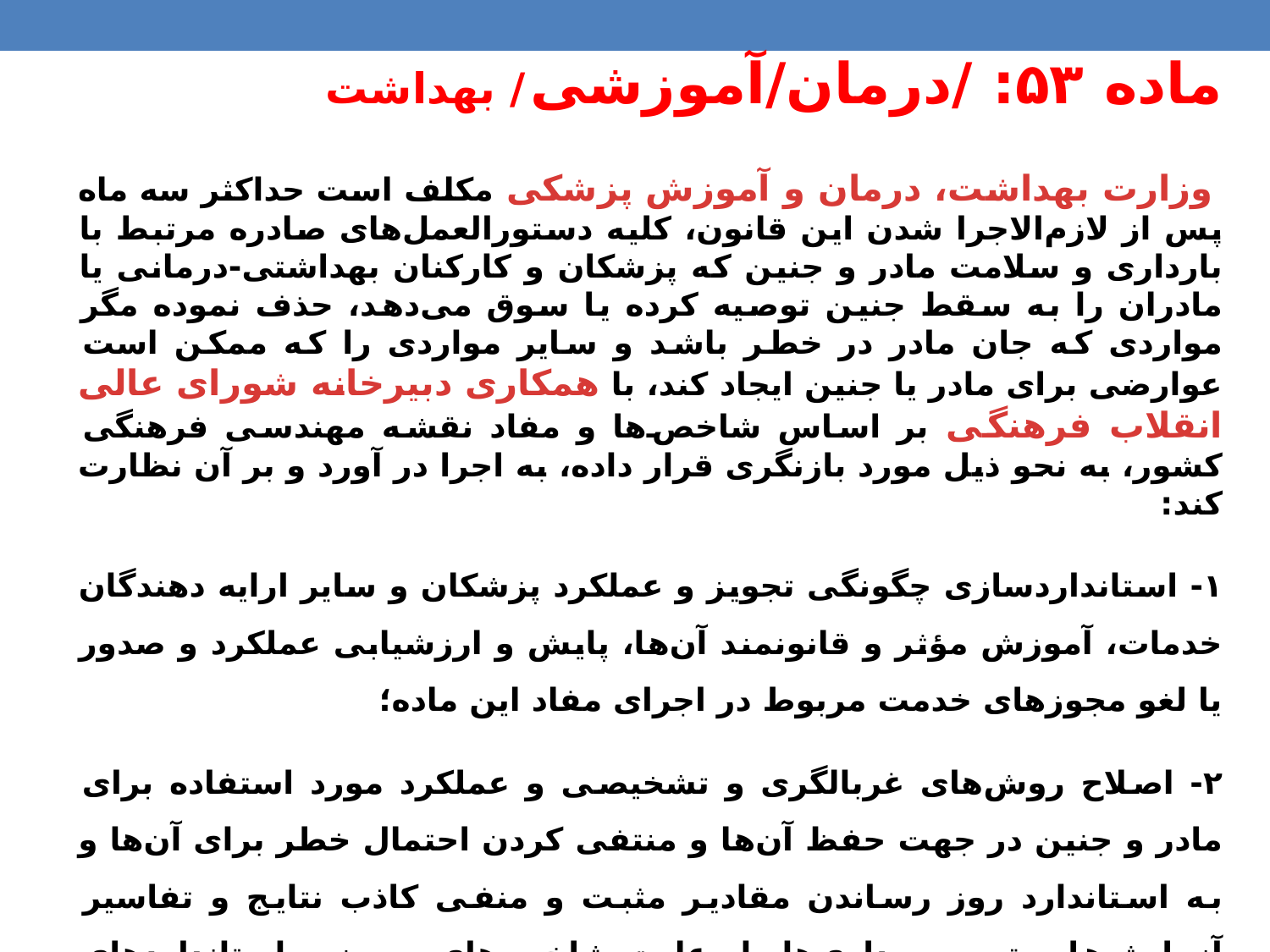

ماده ۵۳: /درمان/آموزشی / بهداشت

 وزارت بهداشت، درمان و آموزش پزشکی مکلف است حداکثر سه ماه پس از لازم‌الاجرا شدن این قانون، کلیه دستورالعمل‌های صادره مرتبط با بارداری و سلامت مادر و جنین که پزشکان و کارکنان بهداشتی-درمانی یا مادران را به سقط جنین توصیه کرده یا سوق می‌دهد، حذف نموده مگر مواردی که جان مادر در خطر باشد و سایر مواردی را که ممکن است عوارضی برای مادر یا جنین ایجاد کند، با همکاری دبیرخانه شورای عالی انقلاب فرهنگی بر اساس شاخص‌ها و مفاد نقشه مهندسی فرهنگی کشور، به نحو ذیل مورد بازنگری قرار داده، به اجرا در آورد و بر آن نظارت کند:

۱- استانداردسازی چگونگی تجویز و عملکرد پزشکان و سایر ارایه دهندگان خدمات، آموزش مؤثر و قانونمند آن‌ها، پایش و ارزشیابی عملکرد و صدور یا لغو مجوزهای خدمت مربوط در اجرای مفاد این ماده؛

۲- اصلاح روش‌های غربالگری و تشخیصی و عملکرد مورد استفاده برای مادر و جنین در جهت حفظ آن‌ها و منتفی کردن احتمال خطر برای آن‌ها و به استاندارد روز رساندن مقادیر مثبت و منفی کاذب نتایج و تفاسیر آزمایش‌ها و تصویربرداری‌ها با رعایت شاخص‌های به‌روز و استانداردهای علمی و تعیین مسؤولیت تجویز کننده و انجام دهنده خدمات؛